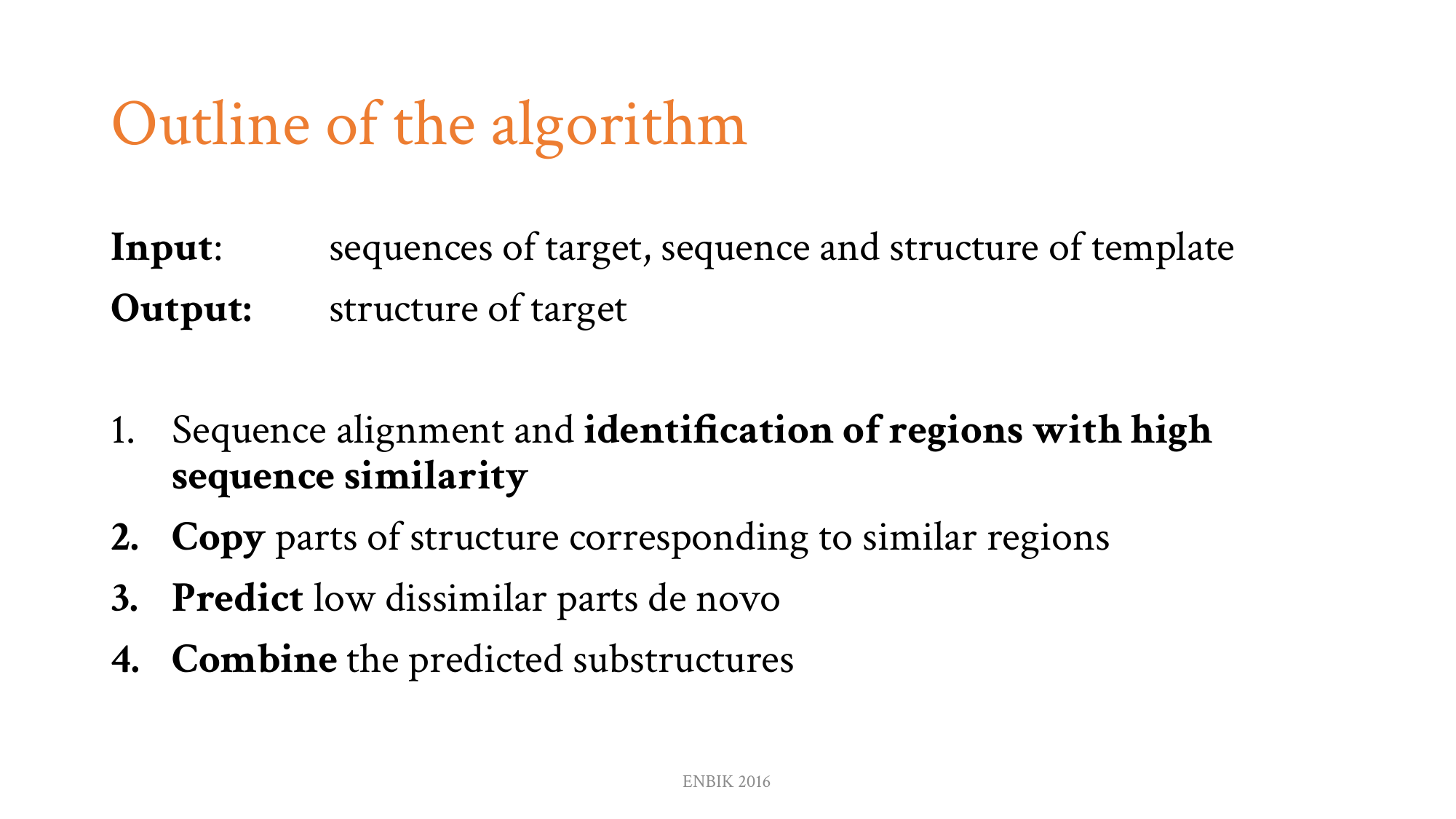

# Outline of the algorithm
Input: 	sequences of target, sequence and structure of template
Output:	structure of target

Sequence alignment and identification of regions with high sequence similarity
Copy parts of structure corresponding to similar regions
Predict low dissimilar parts de novo
Combine the predicted substructures

ENBIK 2016